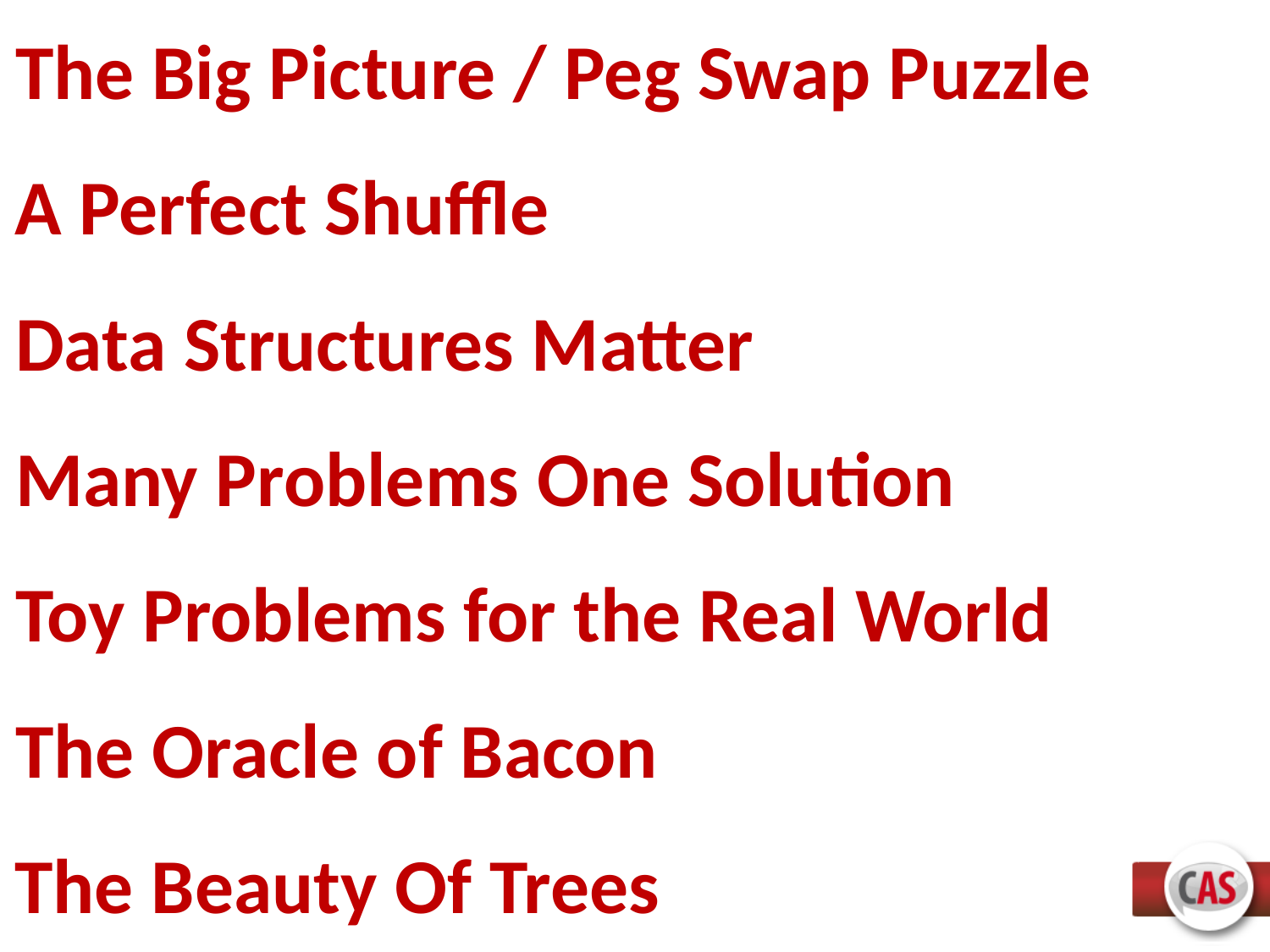

# The Big Picture / Peg Swap Puzzle
A Perfect Shuffle
Data Structures Matter
Many Problems One Solution
Toy Problems for the Real World
The Oracle of Bacon
The Beauty Of Trees